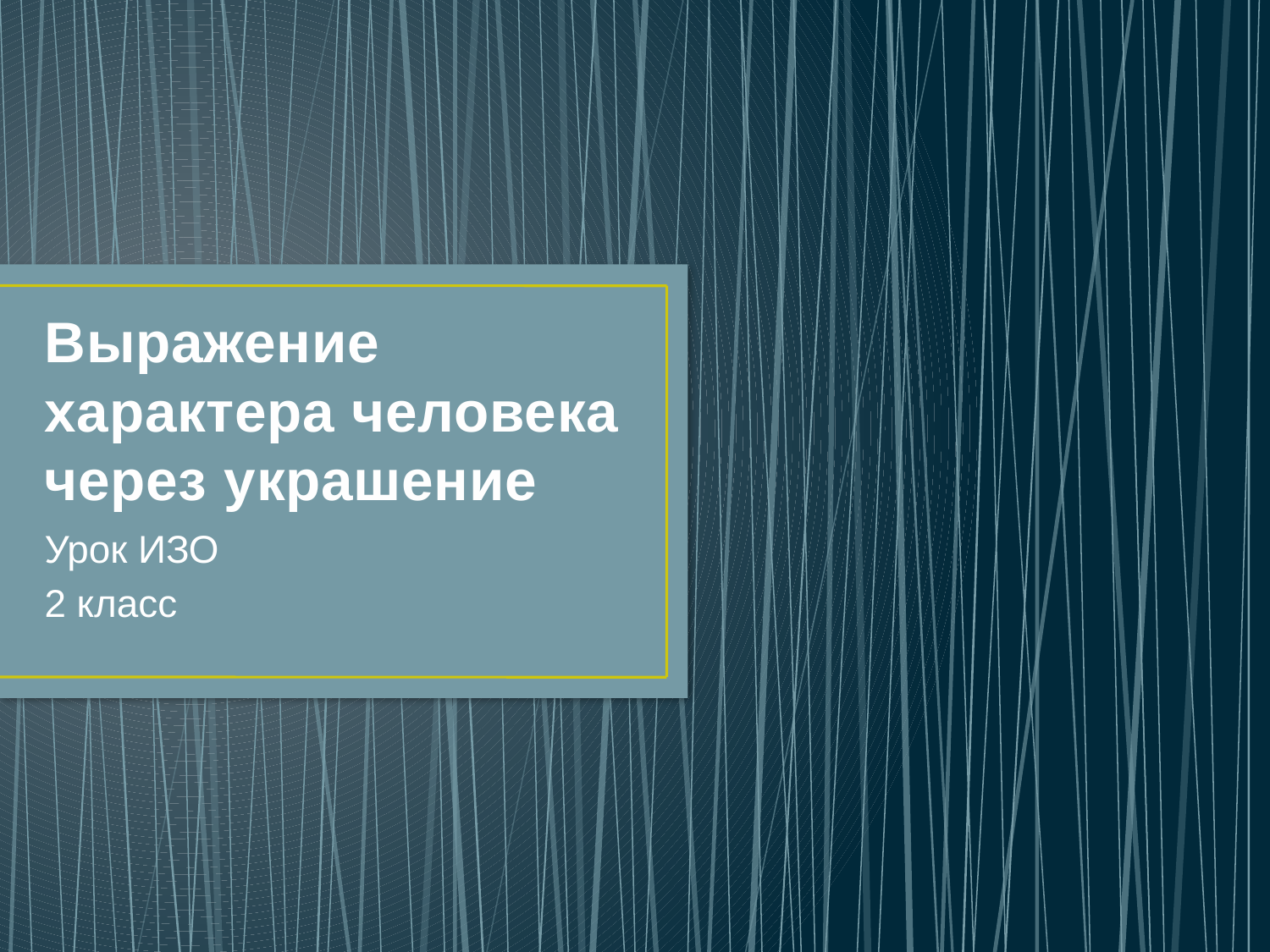

# Выражение характера человека через украшение
Урок ИЗО
2 класс